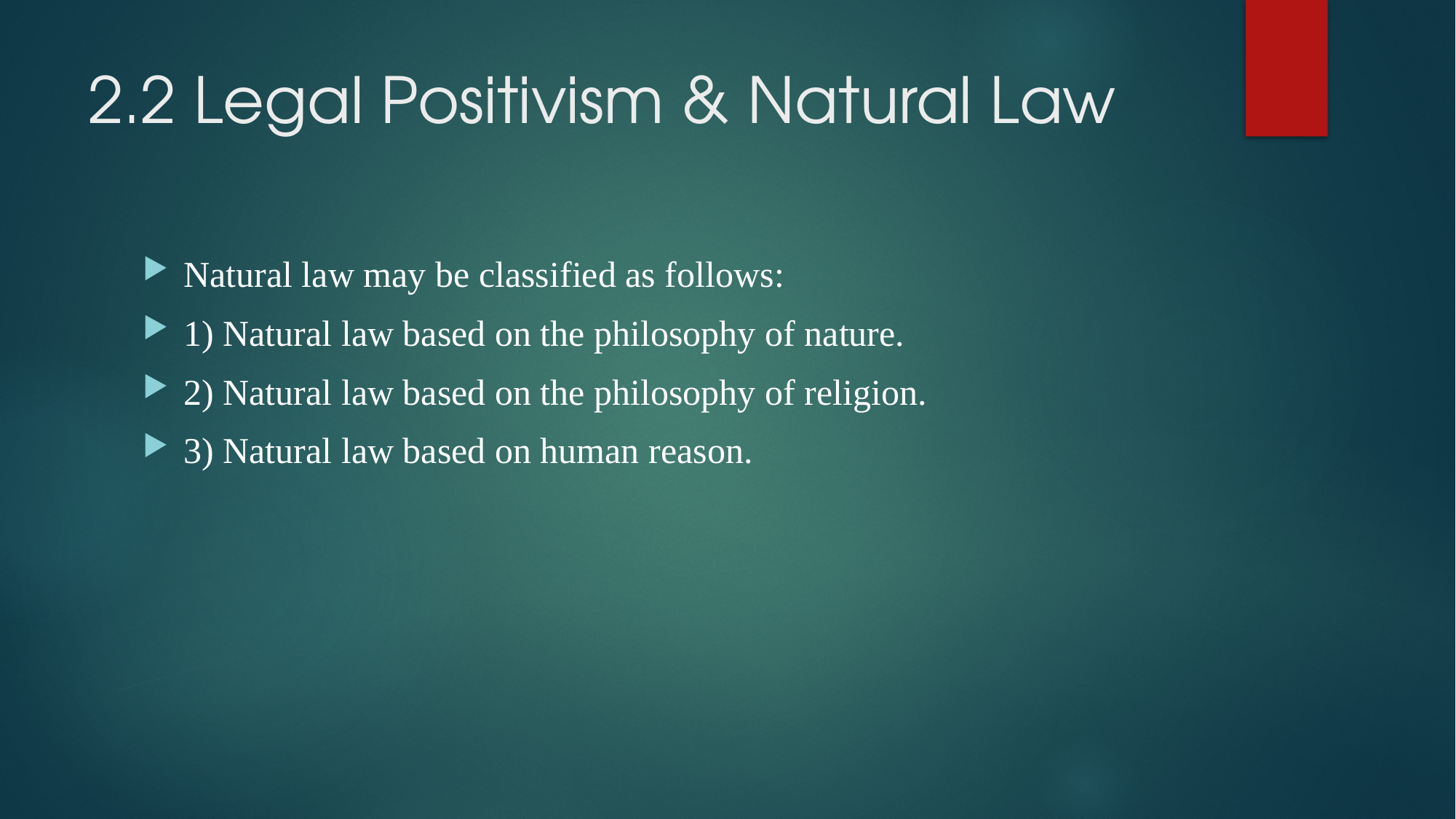

# 2.2 Legal Positivism & Natural Law
Natural law may be classified as follows:
1) Natural law based on the philosophy of nature.
2) Natural law based on the philosophy of religion.
3) Natural law based on human reason.